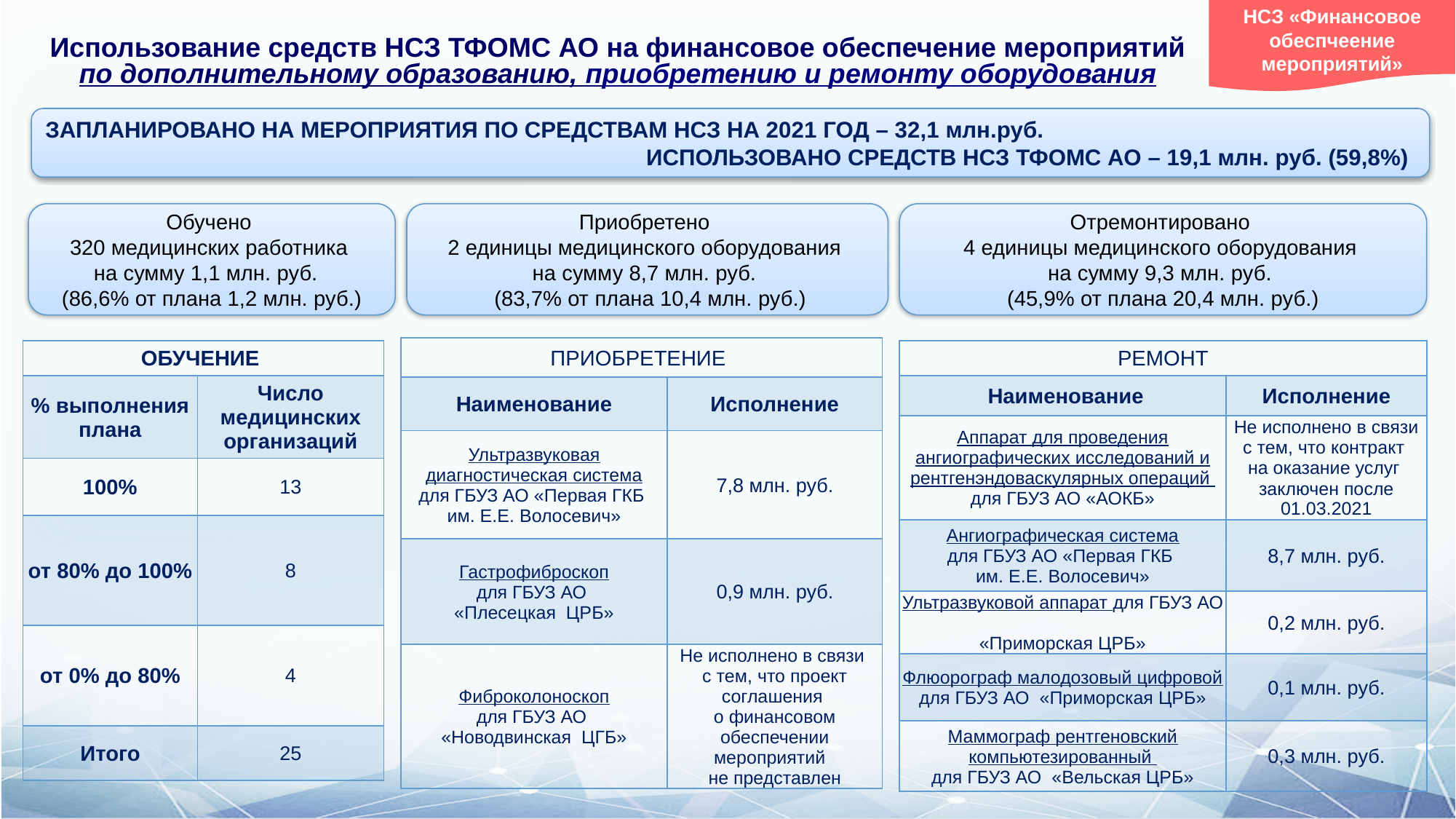

НСЗ «Финансовое обеспчеение мероприятий»
Использование средств НСЗ ТФОМС АО на финансовое обеспечение мероприятий
по дополнительному образованию, приобретению и ремонту оборудования
ЗАПЛАНИРОВАНО НА МЕРОПРИЯТИЯ ПО СРЕДСТВАМ НСЗ НА 2021 ГОД – 32,1 млн.руб.
	ИСПОЛЬЗОВАНО СРЕДСТВ НСЗ ТФОМС АО – 19,1 млн. руб. (59,8%)
Обучено
320 медицинских работника
на сумму 1,1 млн. руб.
(86,6% от плана 1,2 млн. руб.)
Приобретено
2 единицы медицинского оборудования
на сумму 8,7 млн. руб.
 (83,7% от плана 10,4 млн. руб.)
Отремонтировано
4 единицы медицинского оборудования
на сумму 9,3 млн. руб.
(45,9% от плана 20,4 млн. руб.)
| ПРИОБРЕТЕНИЕ |  |
| --- | --- |
| Наименование | Исполнение |
| Ультразвуковая диагностическая система для ГБУЗ АО «Первая ГКБ им. Е.Е. Волосевич» | 7,8 млн. руб. |
| Гастрофиброскоп для ГБУЗ АО «Плесецкая ЦРБ» | 0,9 млн. руб. |
| Фиброколоноскоп для ГБУЗ АО «Новодвинская ЦГБ» | Не исполнено в связи с тем, что проект соглашения о финансовом обеспечении мероприятий не представлен |
| РЕМОНТ |  |
| --- | --- |
| Наименование | Исполнение |
| Аппарат для проведения ангиографических исследований и рентгенэндоваскулярных операций для ГБУЗ АО «АОКБ» | Не исполнено в связи с тем, что контракт на оказание услуг заключен после 01.03.2021 |
| Ангиографическая система для ГБУЗ АО «Первая ГКБ им. Е.Е. Волосевич» | 8,7 млн. руб. |
| Ультразвуковой аппарат для ГБУЗ АО «Приморская ЦРБ» | 0,2 млн. руб. |
| Флюорограф малодозовый цифровой для ГБУЗ АО «Приморская ЦРБ» | 0,1 млн. руб. |
| Маммограф рентгеновский компьютезированный для ГБУЗ АО «Вельская ЦРБ» | 0,3 млн. руб. |
| ОБУЧЕНИЕ |  |
| --- | --- |
| % выполнения плана | Число медицинских организаций |
| 100% | 13 |
| от 80% до 100% | 8 |
| от 0% до 80% | 4 |
| Итого | 25 |